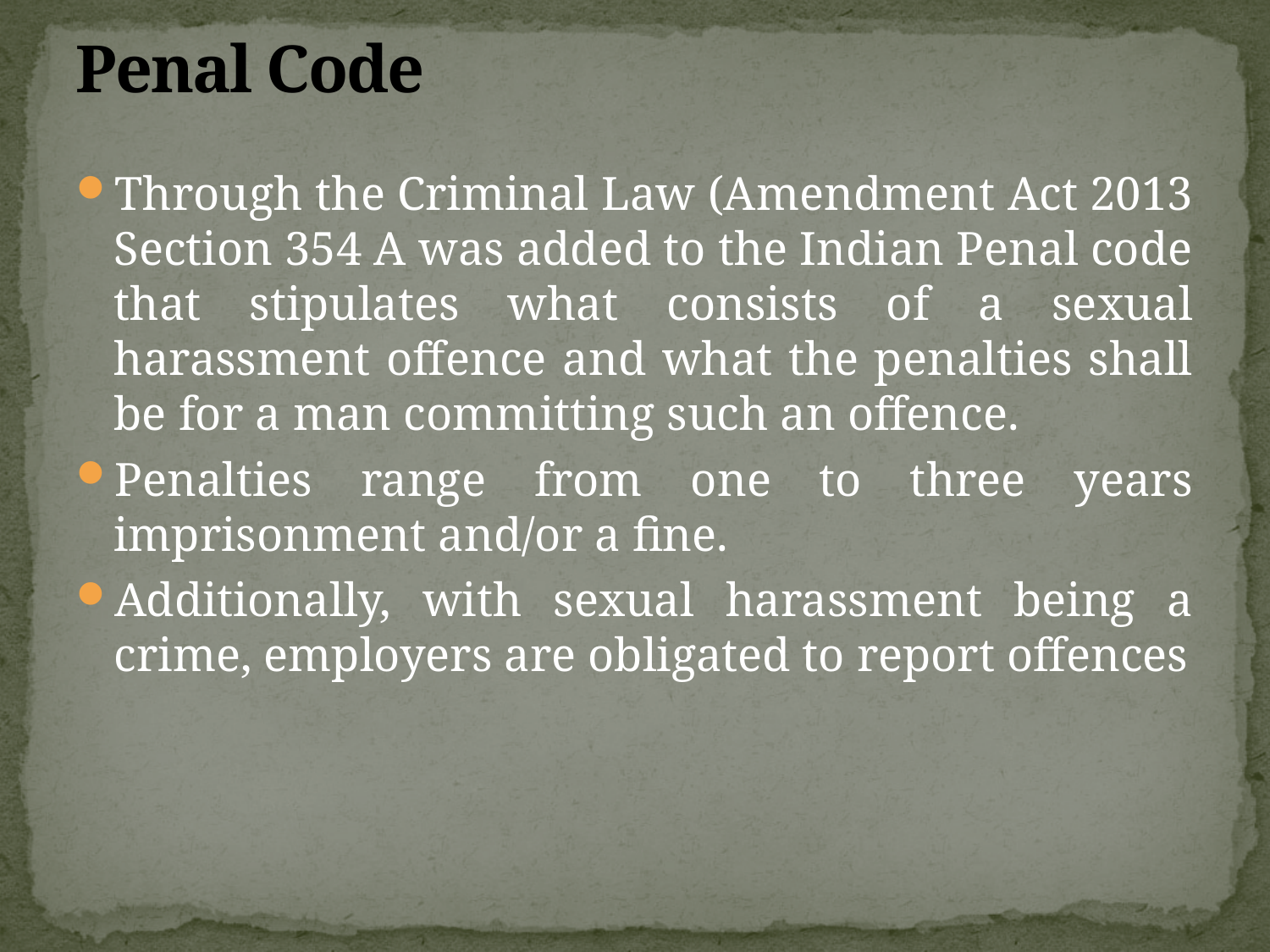

# Penal Code
Through the Criminal Law (Amendment Act 2013 Section 354 A was added to the Indian Penal code that stipulates what consists of a sexual harassment offence and what the penalties shall be for a man committing such an offence.
Penalties range from one to three years imprisonment and/or a fine.
Additionally, with sexual harassment being a crime, employers are obligated to report offences